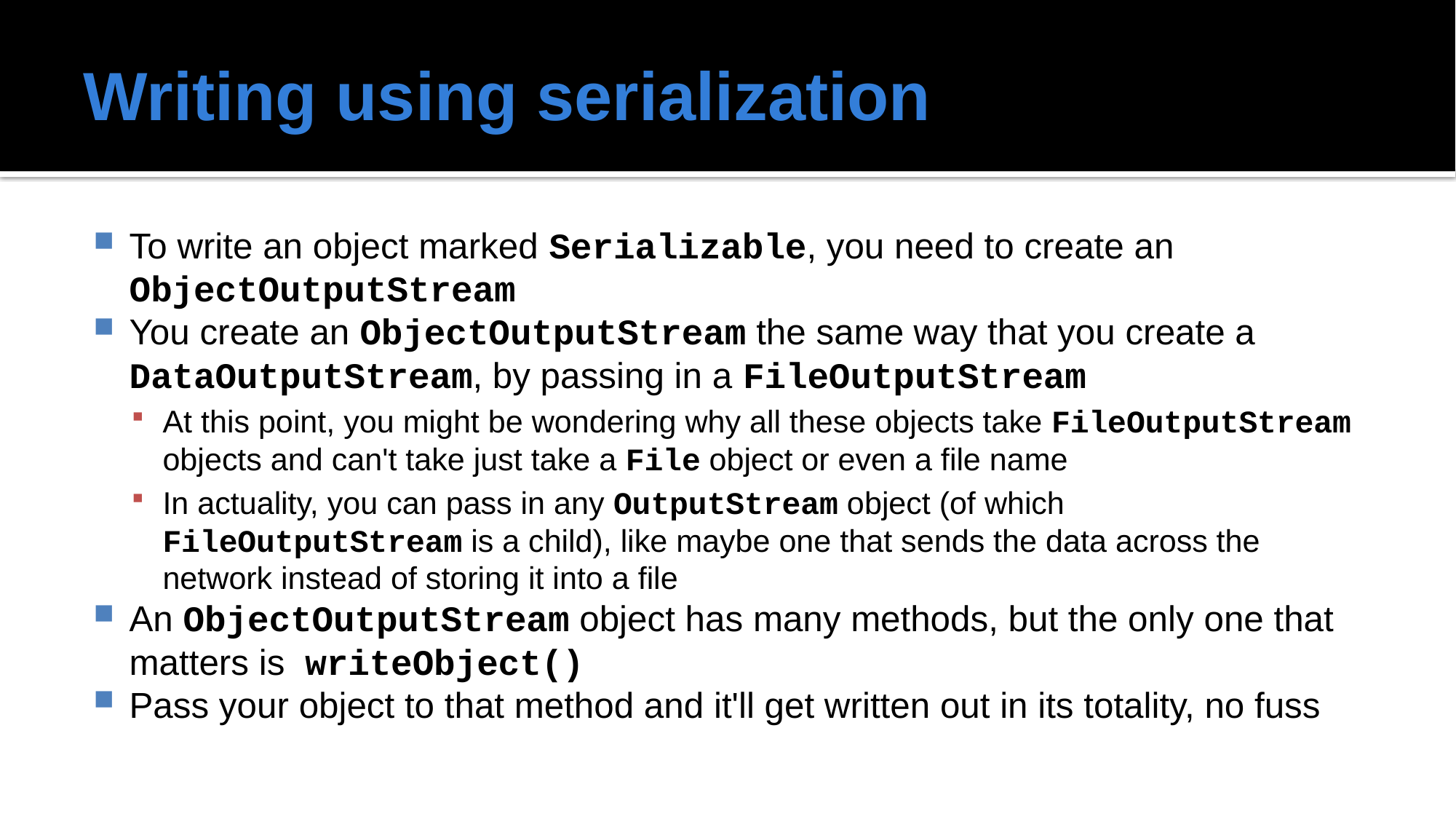

# Writing using serialization
To write an object marked Serializable, you need to create an ObjectOutputStream
You create an ObjectOutputStream the same way that you create a DataOutputStream, by passing in a FileOutputStream
At this point, you might be wondering why all these objects take FileOutputStream objects and can't take just take a File object or even a file name
In actuality, you can pass in any OutputStream object (of which FileOutputStream is a child), like maybe one that sends the data across the network instead of storing it into a file
An ObjectOutputStream object has many methods, but the only one that matters is  writeObject()
Pass your object to that method and it'll get written out in its totality, no fuss